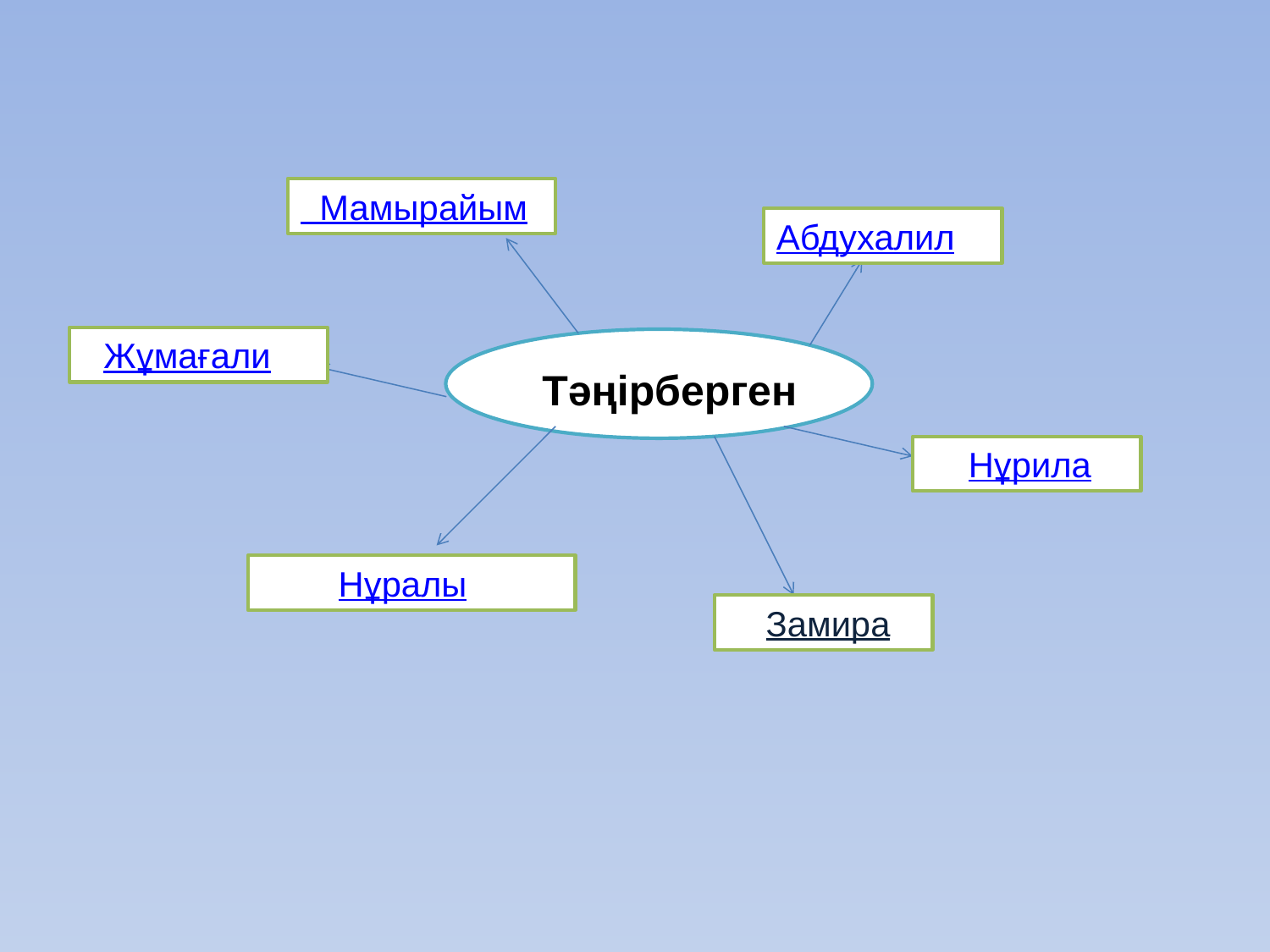

Мамырайым
Абдухалил
   Жұмағали

  Тәңірберген
      Нұрила
        Нұралы
    Замира